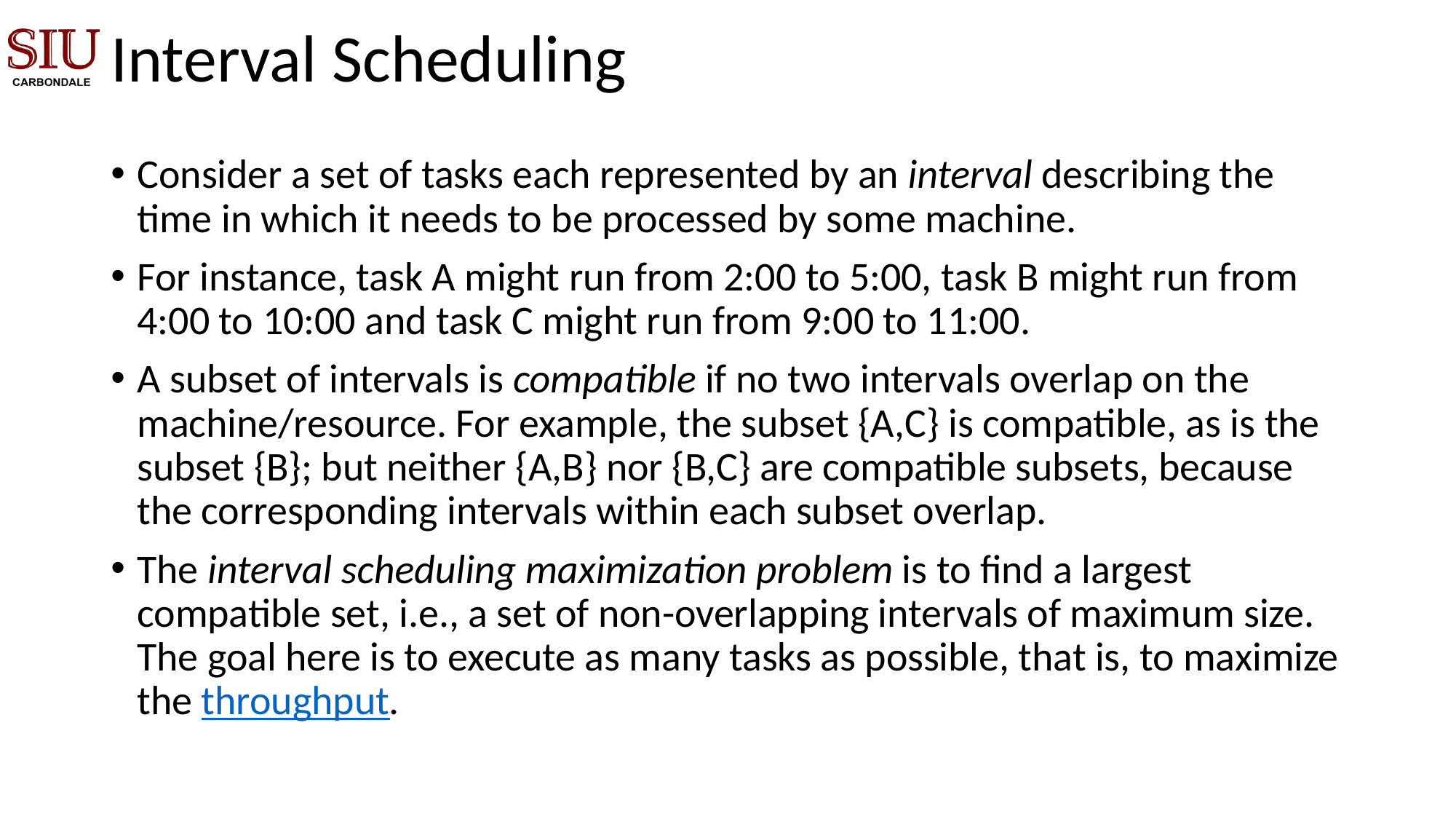

# Interval Scheduling
Consider a set of tasks each represented by an interval describing the time in which it needs to be processed by some machine.
For instance, task A might run from 2:00 to 5:00, task B might run from 4:00 to 10:00 and task C might run from 9:00 to 11:00.
A subset of intervals is compatible if no two intervals overlap on the machine/resource. For example, the subset {A,C} is compatible, as is the subset {B}; but neither {A,B} nor {B,C} are compatible subsets, because the corresponding intervals within each subset overlap.
The interval scheduling maximization problem is to find a largest compatible set, i.e., a set of non-overlapping intervals of maximum size. The goal here is to execute as many tasks as possible, that is, to maximize the throughput.